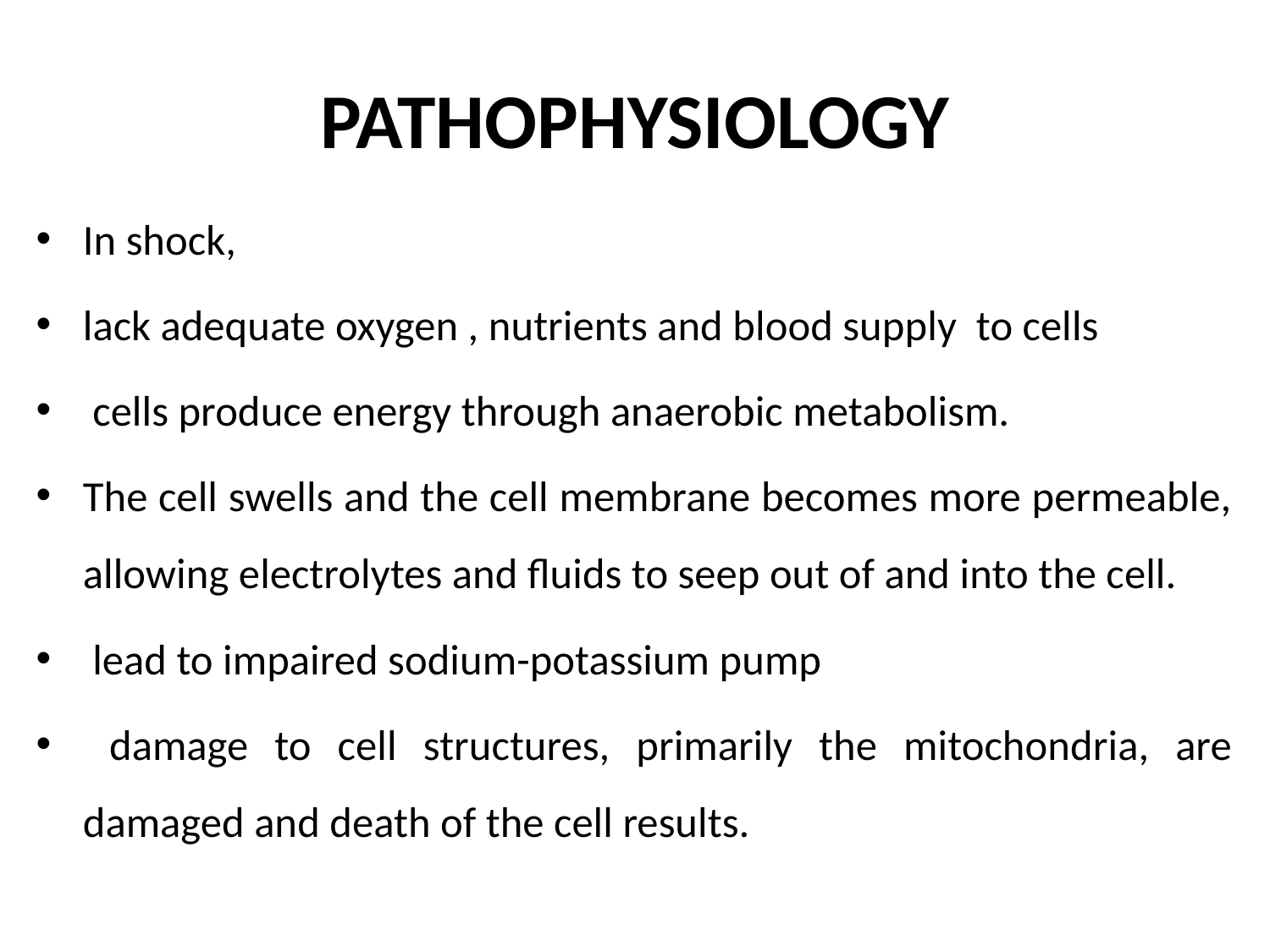

PATHOPHYSIOLOGY
In shock,
lack adequate oxygen , nutrients and blood supply  to cells
 cells produce energy through anaerobic metabolism.
The cell swells and the cell membrane becomes more permeable, allowing electrolytes and fluids to seep out of and into the cell.
 lead to impaired sodium-potassium pump
 damage to cell structures, primarily the mitochondria, are damaged and death of the cell results.